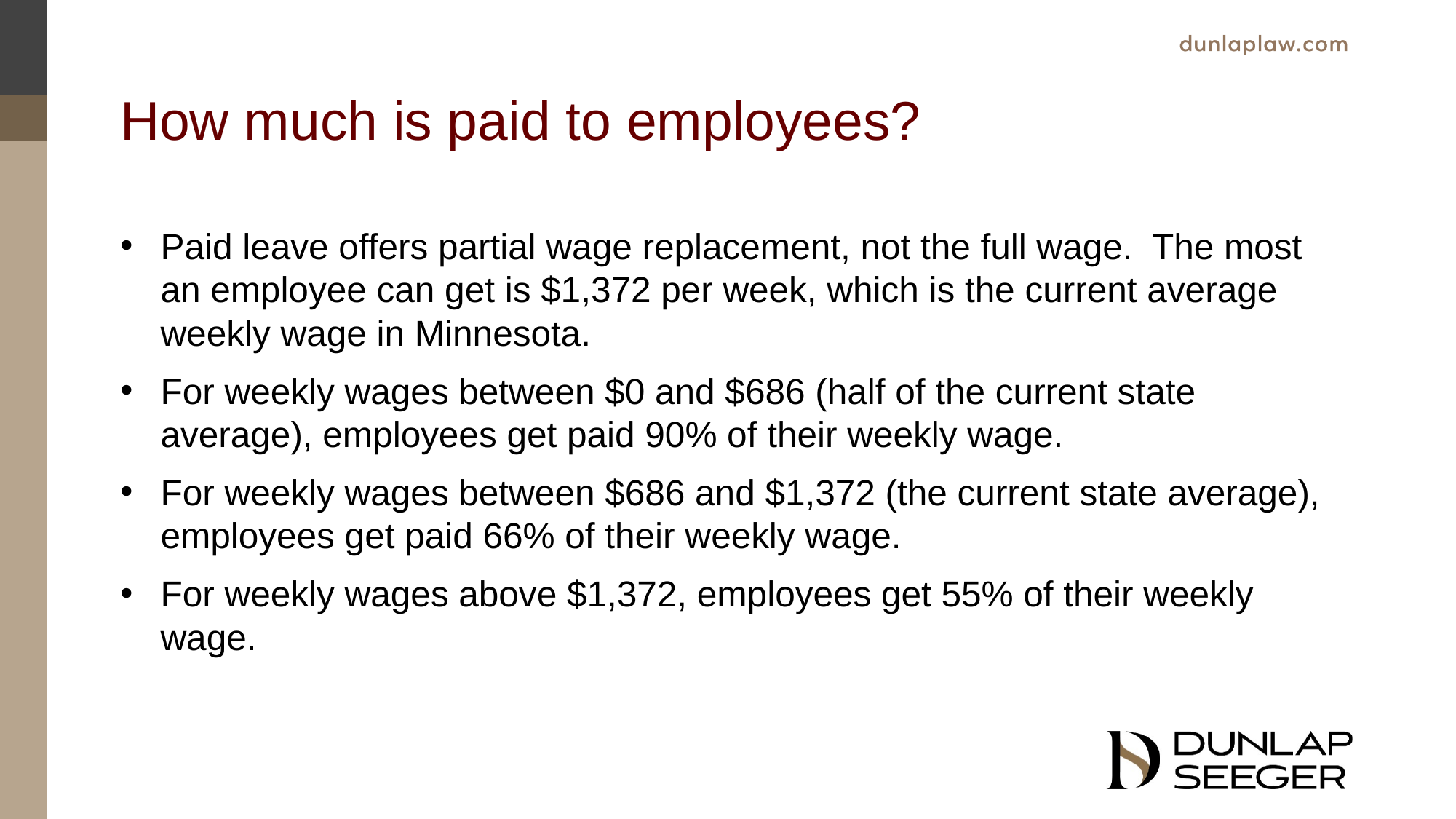

# How much is paid to employees?
Paid leave offers partial wage replacement, not the full wage.  The most an employee can get is $1,372 per week, which is the current average weekly wage in Minnesota.
For weekly wages between $0 and $686 (half of the current state average), employees get paid 90% of their weekly wage.
For weekly wages between $686 and $1,372 (the current state average), employees get paid 66% of their weekly wage.
For weekly wages above $1,372, employees get 55% of their weekly wage.